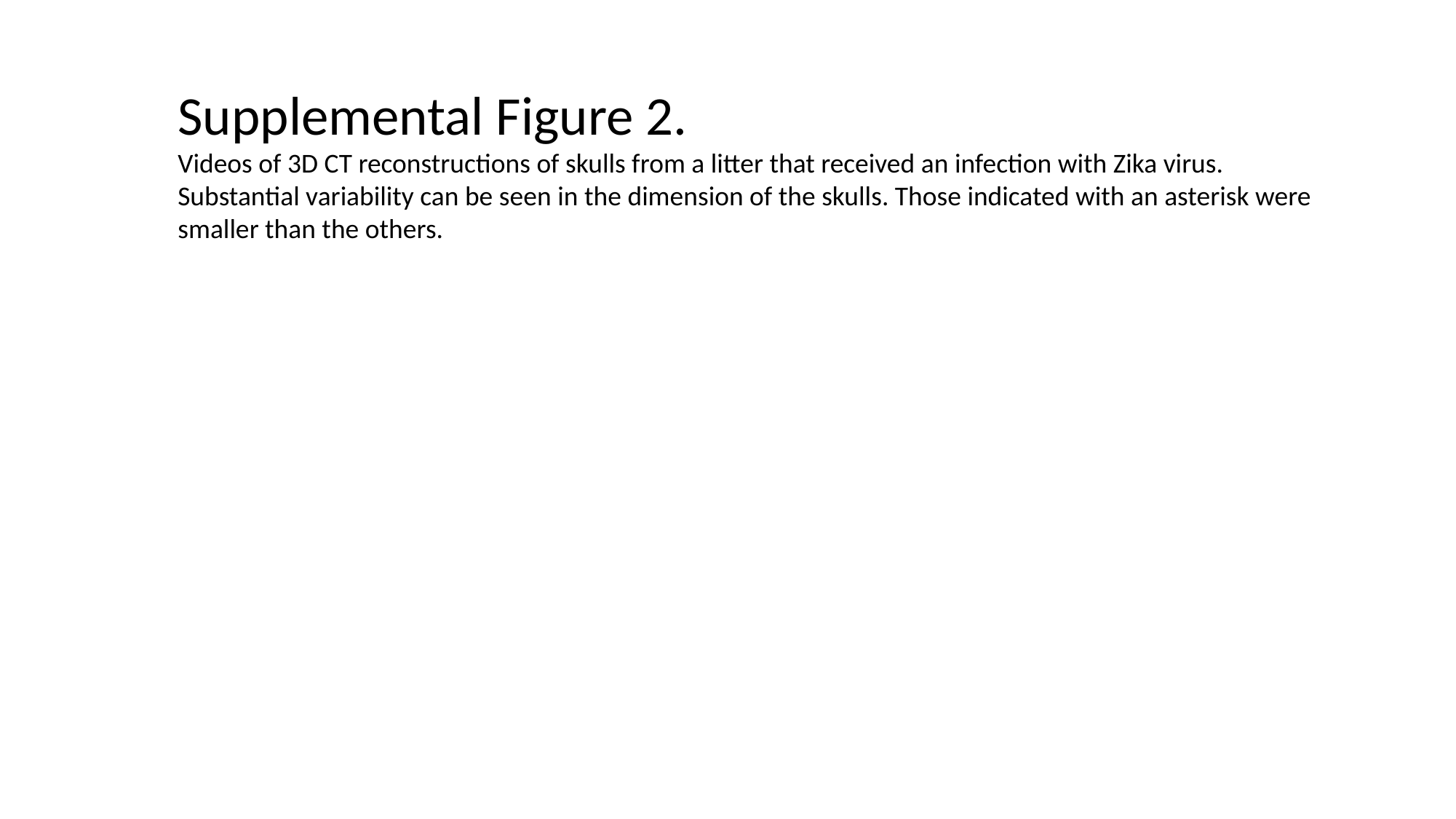

Supplemental Figure 2.
Videos of 3D CT reconstructions of skulls from a litter that received an infection with Zika virus. Substantial variability can be seen in the dimension of the skulls. Those indicated with an asterisk were smaller than the others.